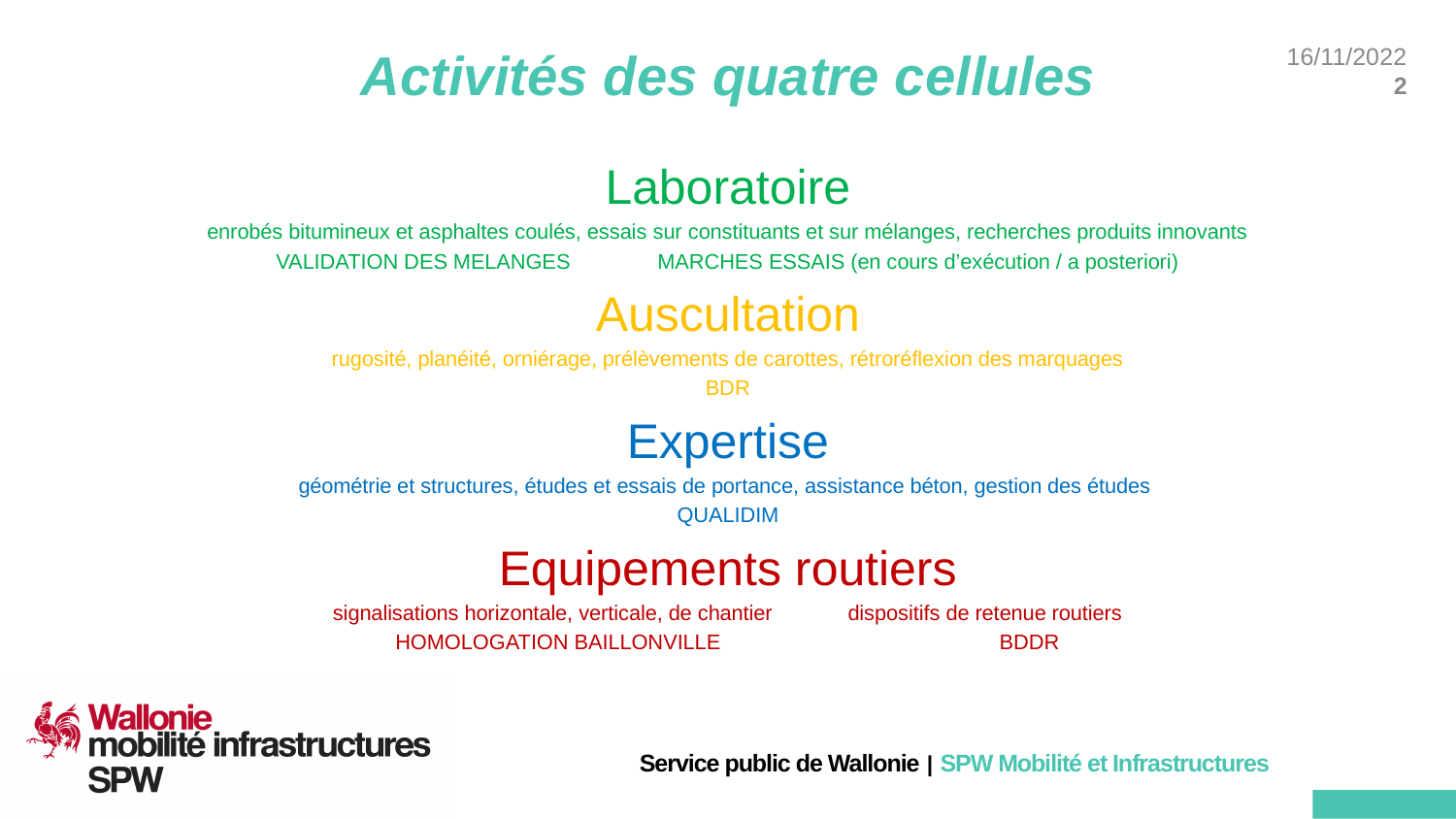

# Activités des quatre cellules
Laboratoire
enrobés bitumineux et asphaltes coulés, essais sur constituants et sur mélanges, recherches produits innovants
VALIDATION DES MELANGES               MARCHES ESSAIS (en cours d’exécution / a posteriori)
Auscultation
rugosité, planéité, orniérage, prélèvements de carottes, rétroréflexion des marquages
BDR
Expertise
géométrie et structures, études et essais de portance, assistance béton, gestion des études
QUALIDIM
Equipements routiers
signalisations horizontale, verticale, de chantier             dispositifs de retenue routiers
HOMOLOGATION BAILLONVILLE                                                BDDR